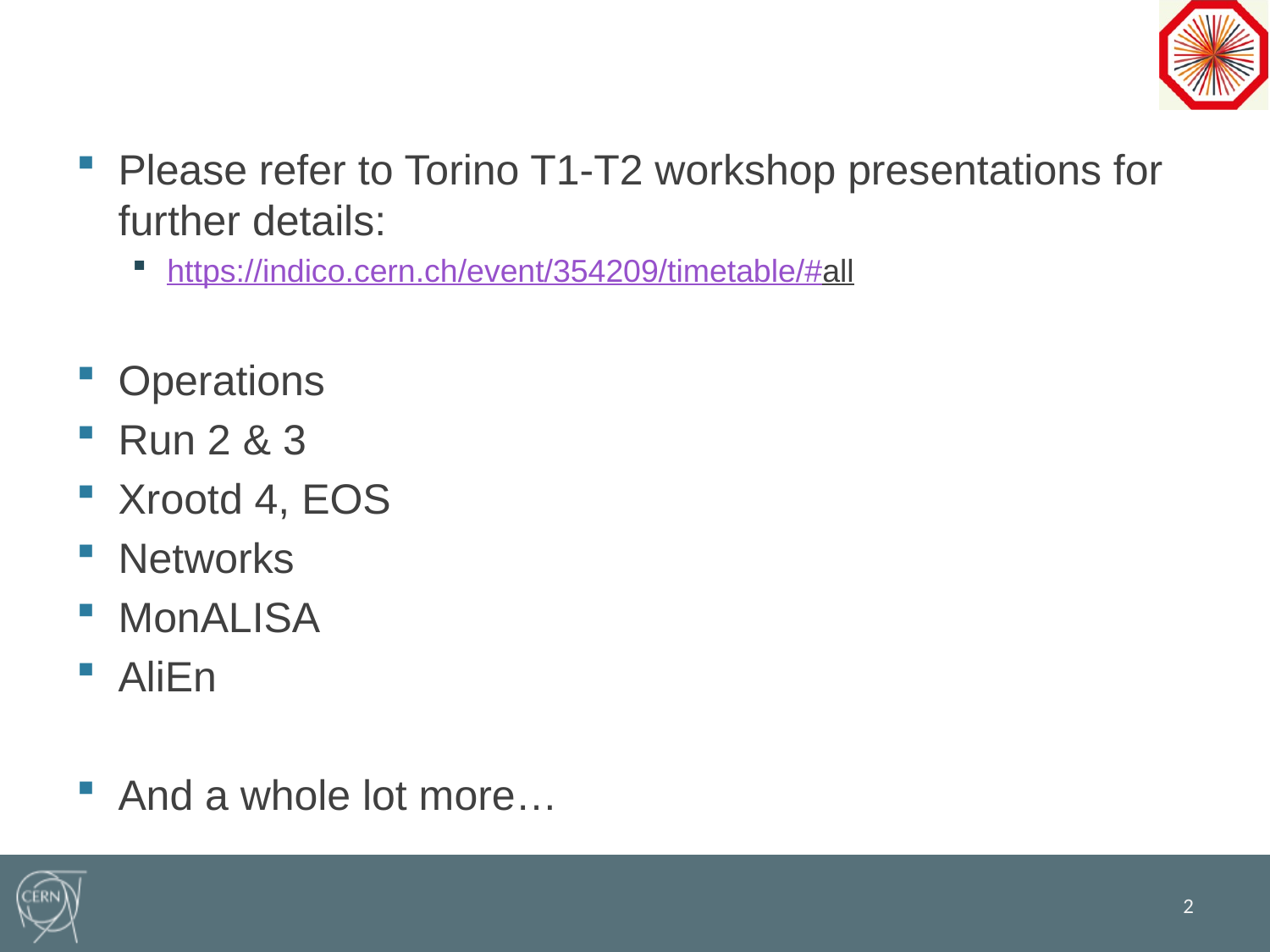

Please refer to Torino T1-T2 workshop presentations for further details:
https://indico.cern.ch/event/354209/timetable/#all

Operations
Run 2 & 3
Xrootd 4, EOS
Networks
MonALISA
AliEn

And a whole lot more…
2